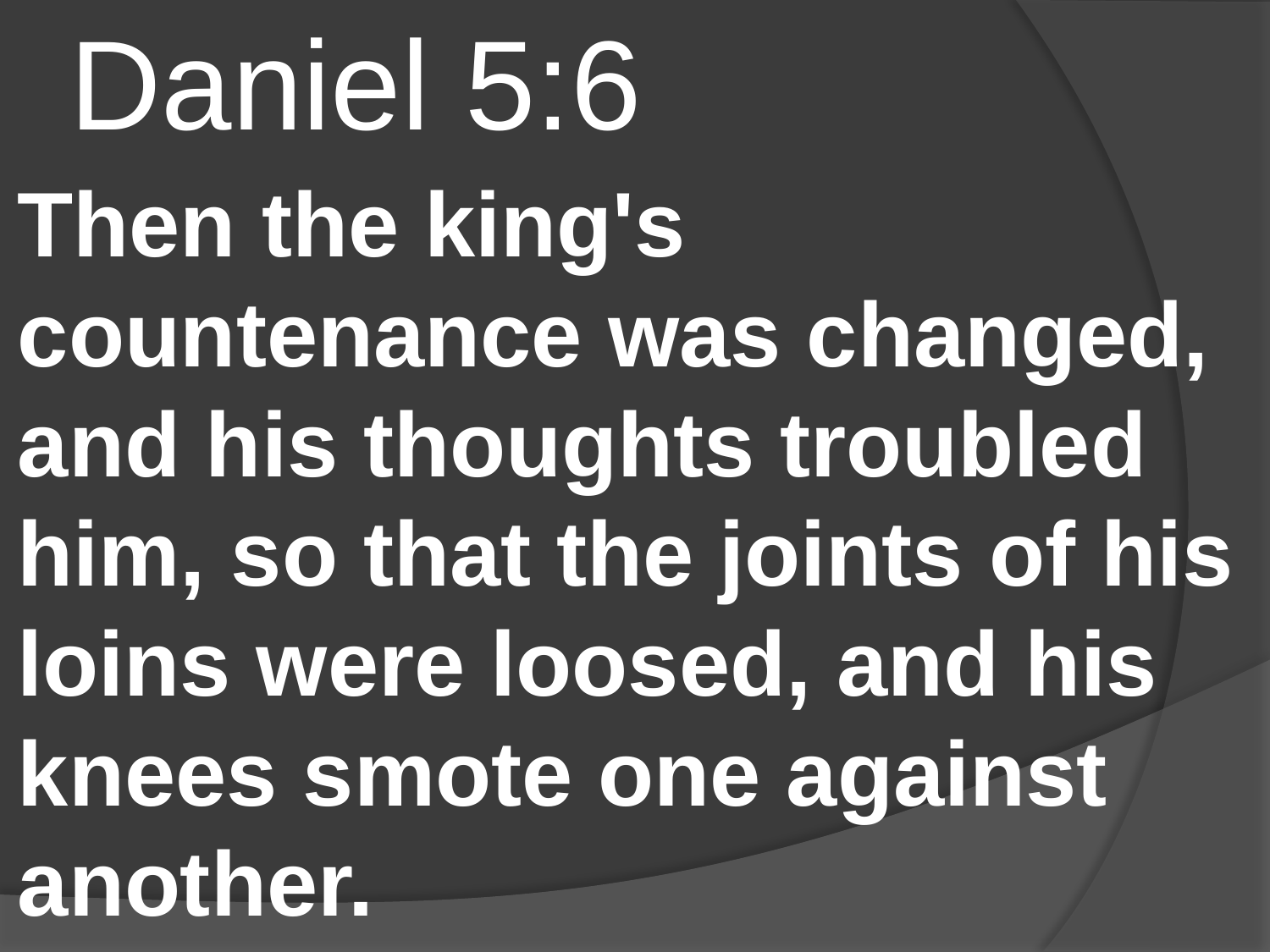

# Daniel 5:6
Then the king's countenance was changed, and his thoughts troubled him, so that the joints of his loins were loosed, and his knees smote one against another.